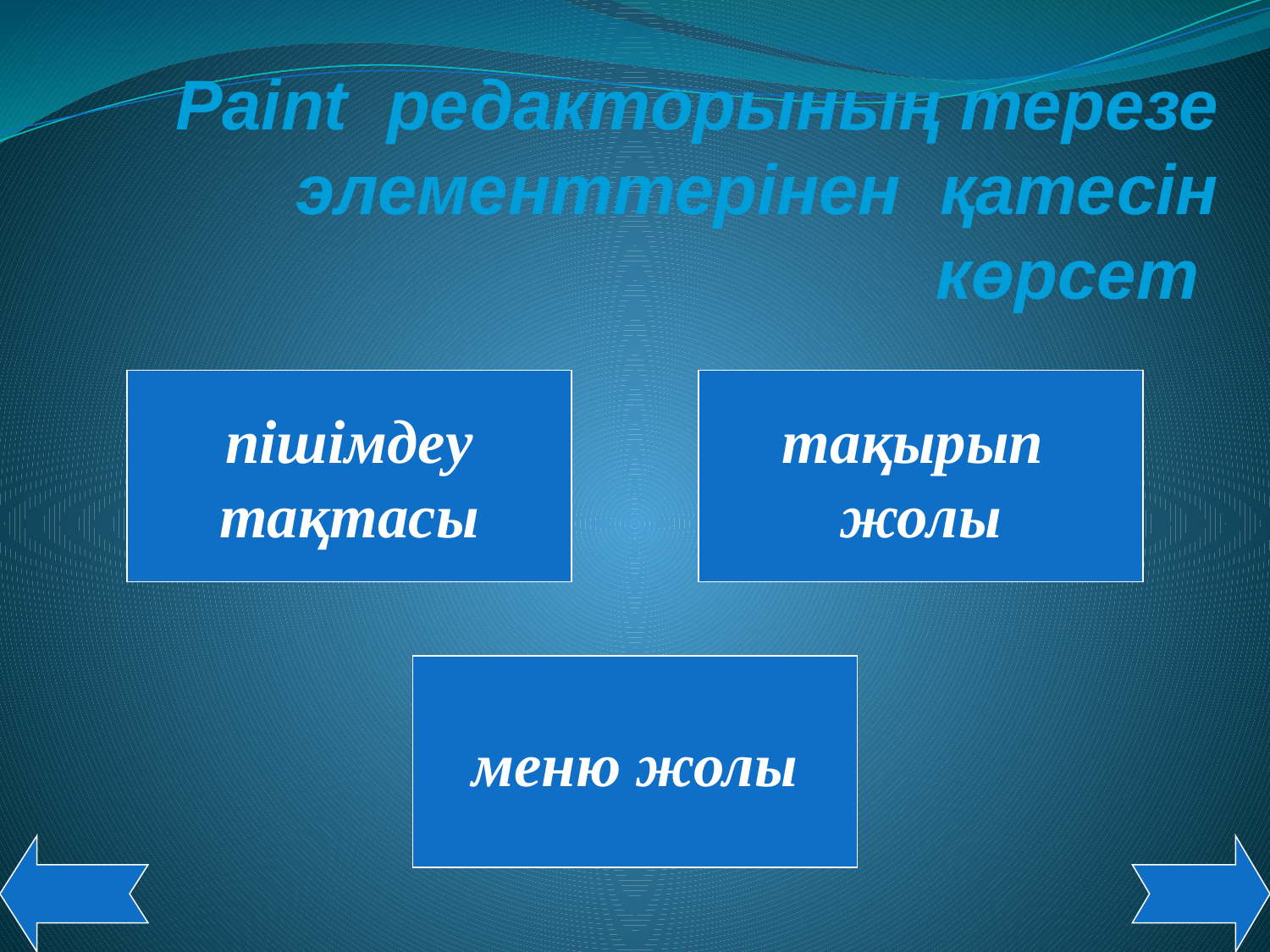

Paint  редакторының терезе элементтерінен  қатесін көрсет
пішімдеу
тақтасы
тақырып
жолы
меню жолы